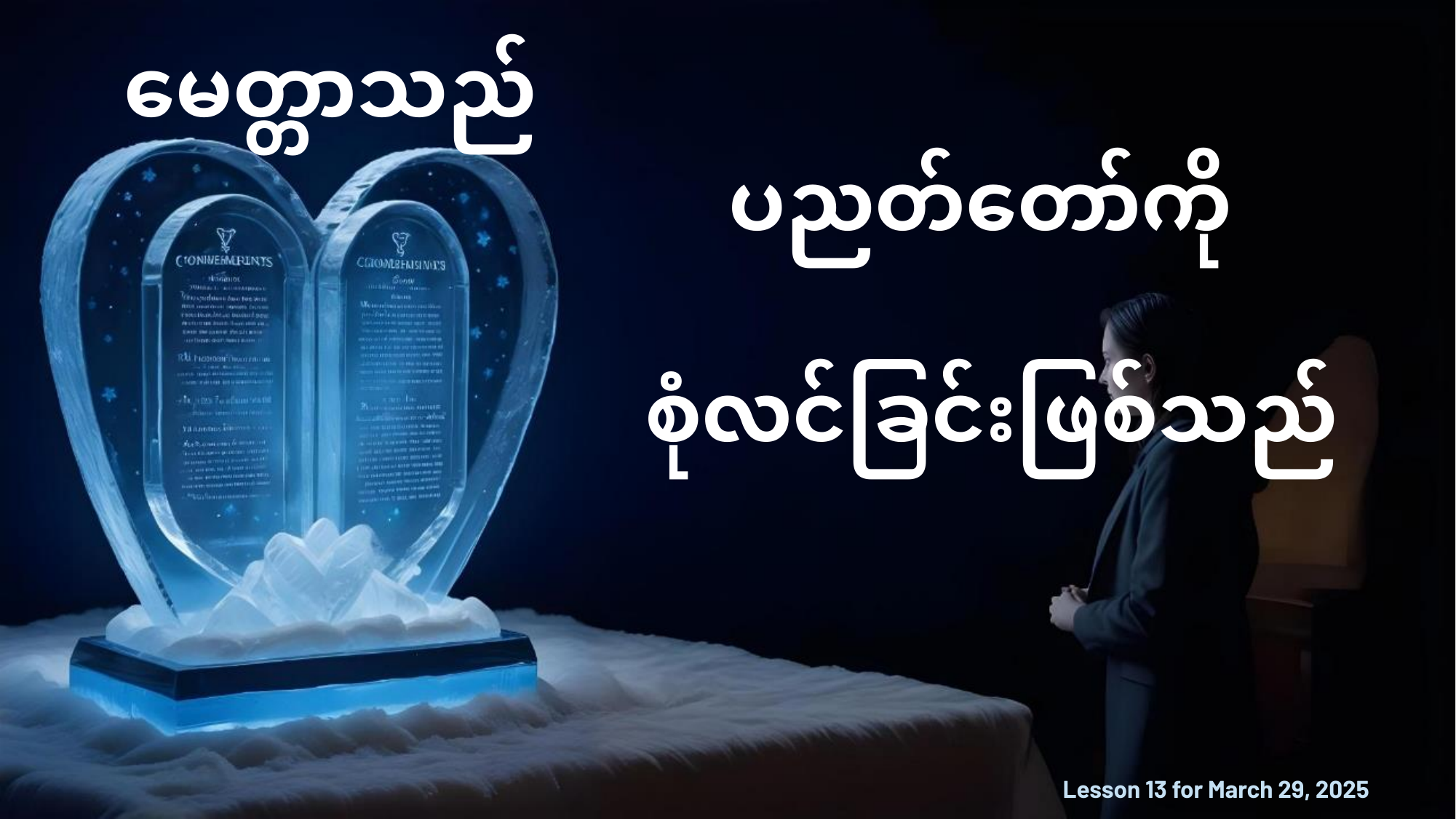

မေတ္တာသည်
ပညတ်တော်ကို
စုံလင်ခြင်းဖြစ်သည်
Lesson 13 for March 29, 2025